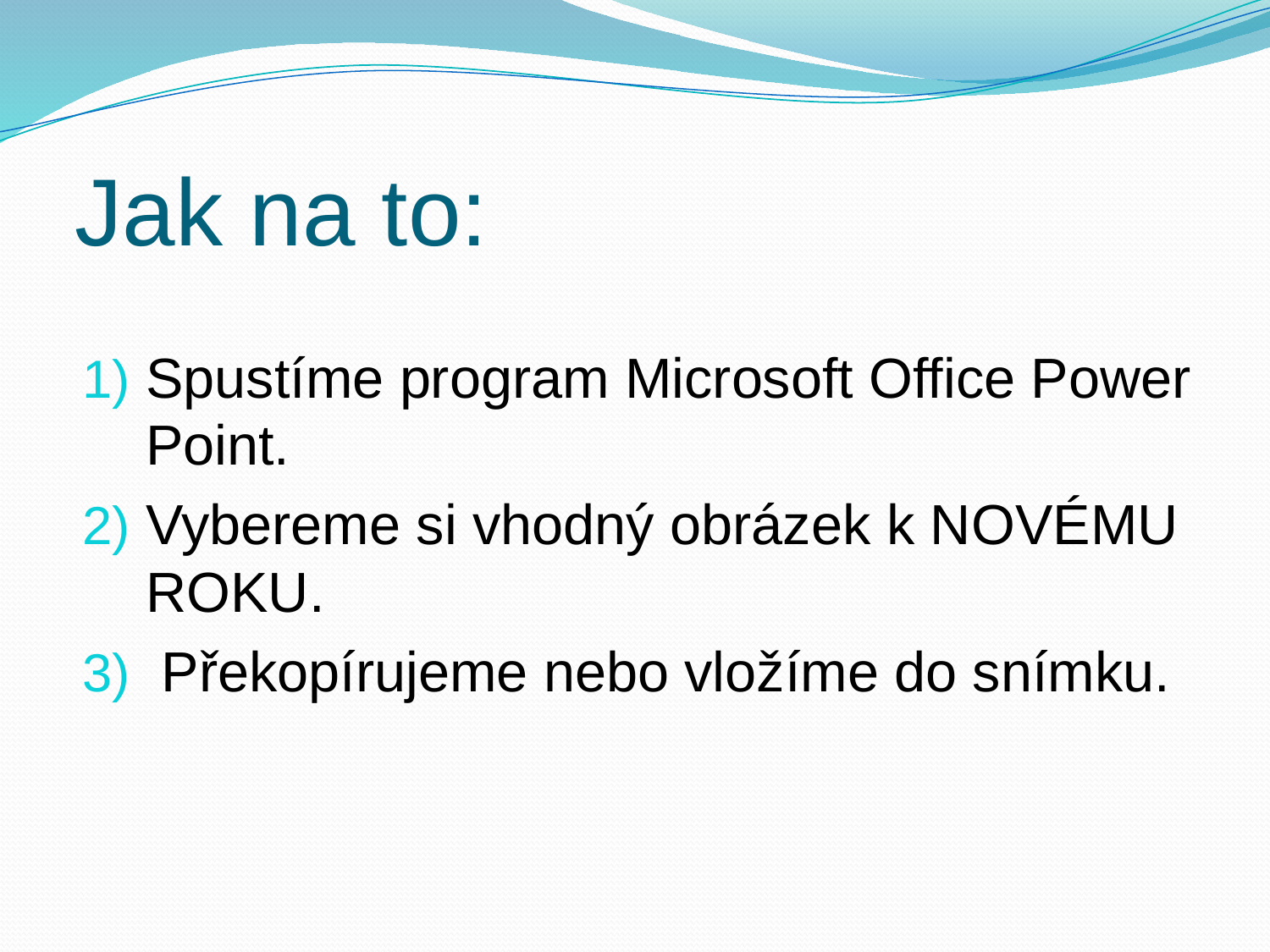

# Jak na to:

Spustíme program Microsoft Office Power Point.
Vybereme si vhodný obrázek k NOVÉMU ROKU.
 Překopírujeme nebo vložíme do snímku.